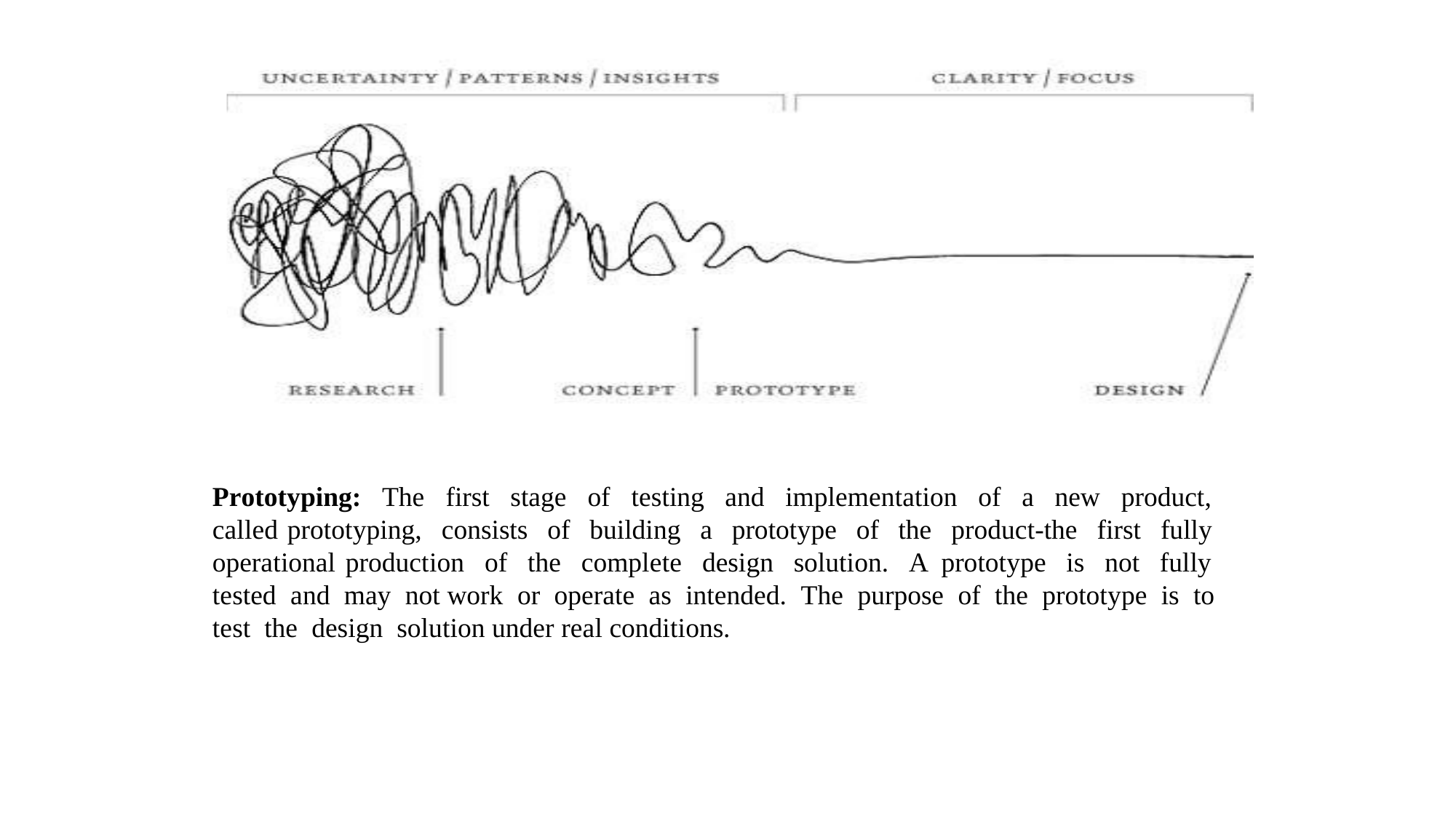

Prototyping:  The  first  stage  of  testing  and  implementation  of  a  new  product,  called prototyping,  consists  of  building  a  prototype  of  the  product-the  first  fully  operational production  of  the  complete  design  solution.  A prototype  is  not  fully  tested  and  may  not work  or  operate  as  intended.  The  purpose  of  the  prototype  is  to  test  the  design  solution under real conditions.